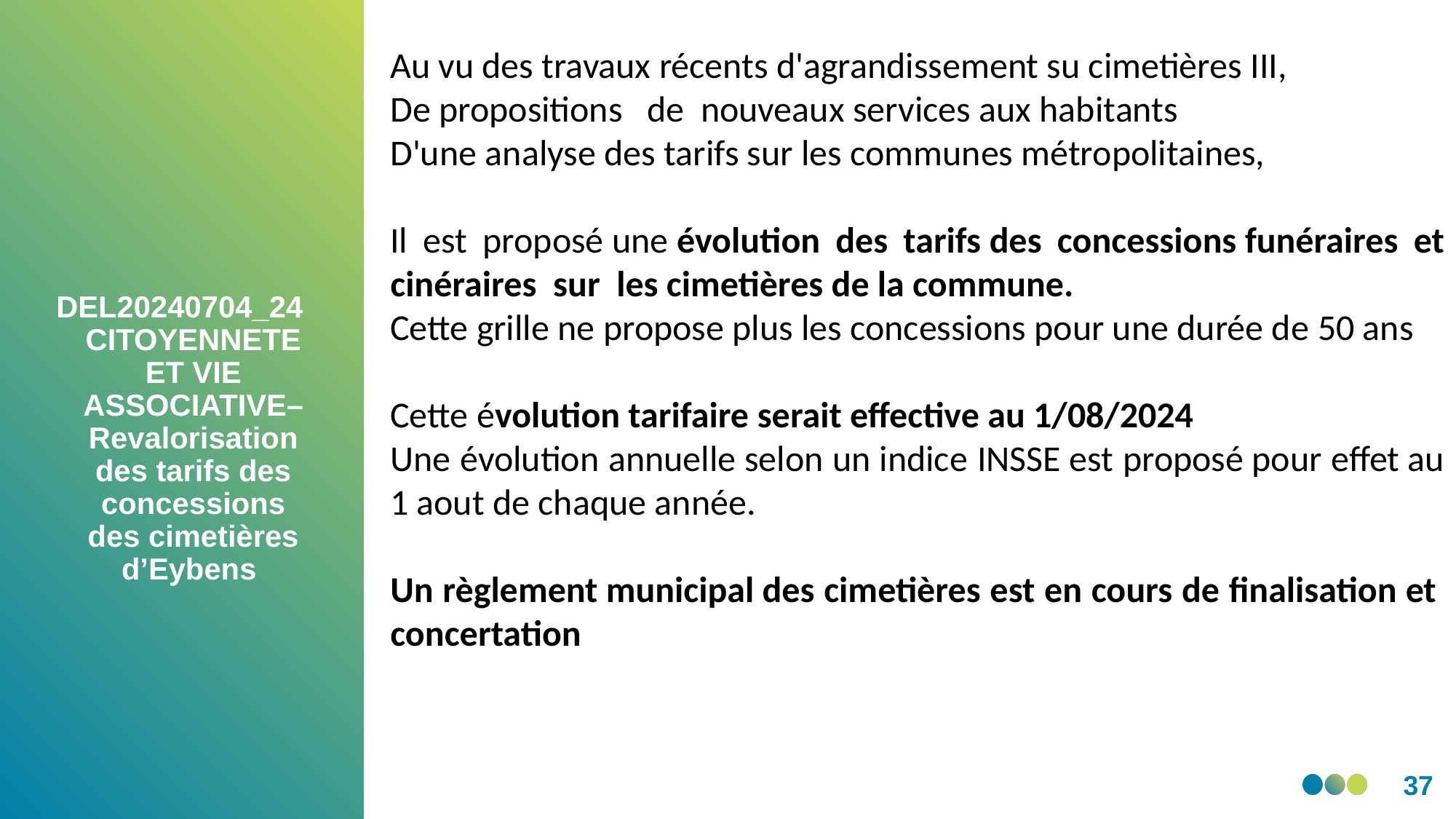

Au vu des travaux récents d'agrandissement su cimetières III,
De propositions   de  nouveaux services aux habitants
D'une analyse des tarifs sur les communes métropolitaines,

Il est proposé une évolution des tarifs des concessions funéraires et cinéraires  sur  les cimetières de la commune.
Cette grille ne propose plus les concessions pour une durée de 50 ans

Cette évolution tarifaire serait effective au 1/08/2024
Une évolution annuelle selon un indice INSSE est proposé pour effet au 1 aout de chaque année.

Un règlement municipal des cimetières est en cours de finalisation et  concertation

DEL20240704_24 CITOYENNETE ET VIE ASSOCIATIVE–Revalorisation des tarifs des concessions des cimetières d’Eybens